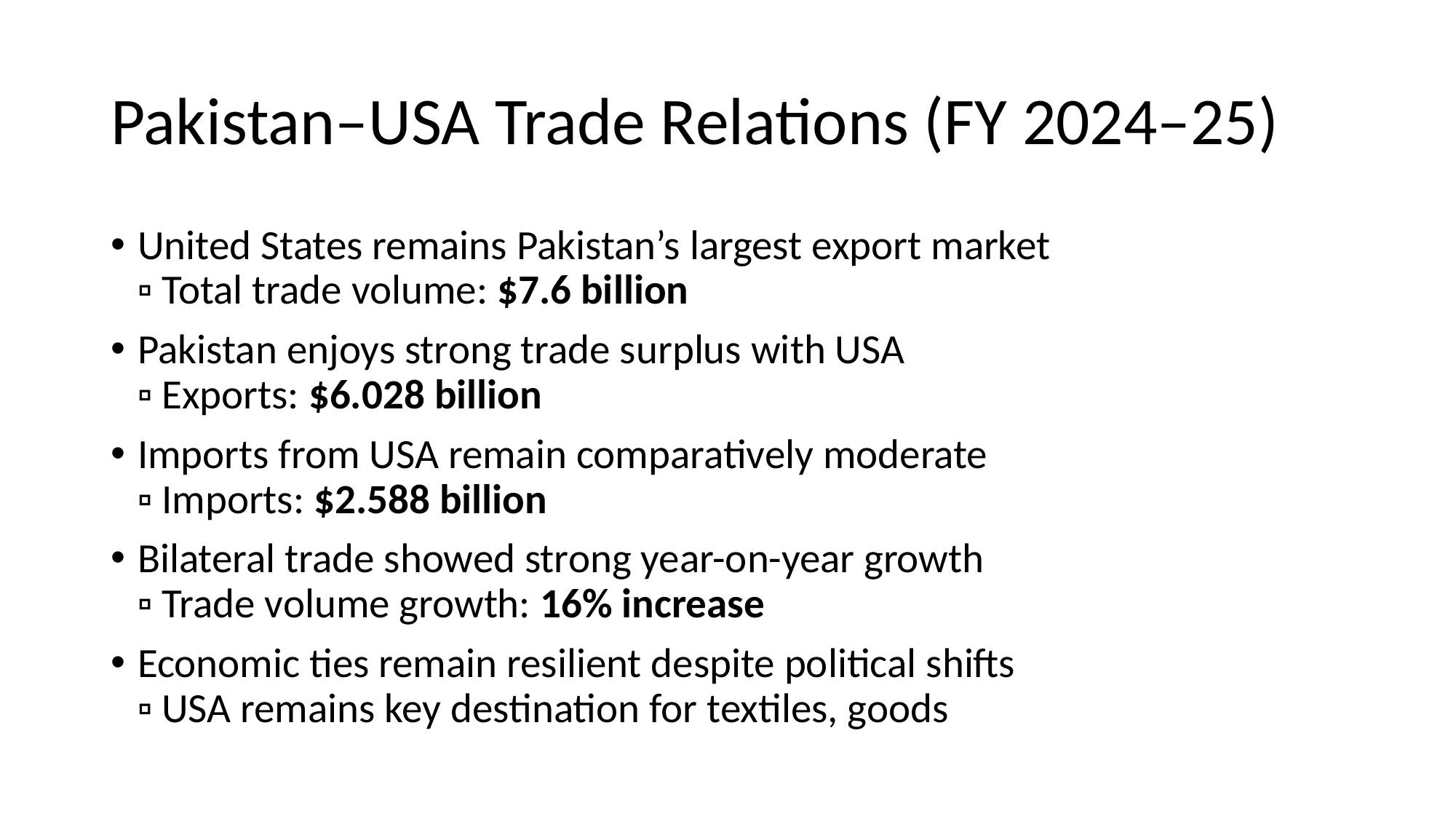

# Pakistan–USA Trade Relations (FY 2024–25)
United States remains Pakistan’s largest export market
▫ Total trade volume: $7.6 billion
Pakistan enjoys strong trade surplus with USA
▫ Exports: $6.028 billion
Imports from USA remain comparatively moderate
▫ Imports: $2.588 billion
Bilateral trade showed strong year-on-year growth
▫ Trade volume growth: 16% increase
Economic ties remain resilient despite political shifts
▫ USA remains key destination for textiles, goods